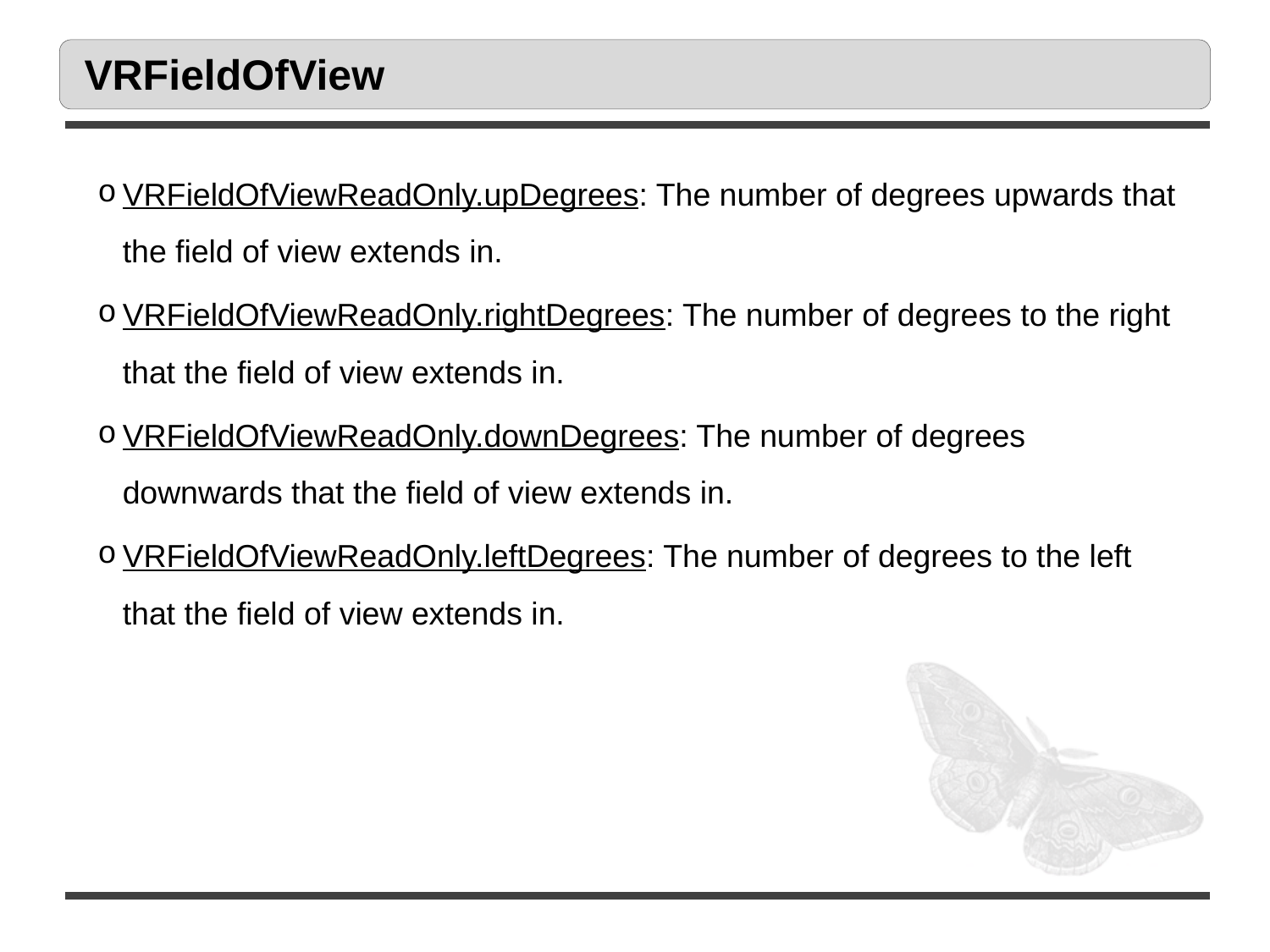

# VRFieldOfView
VRFieldOfViewReadOnly.upDegrees: The number of degrees upwards that the field of view extends in.
VRFieldOfViewReadOnly.rightDegrees: The number of degrees to the right that the field of view extends in.
VRFieldOfViewReadOnly.downDegrees: The number of degrees downwards that the field of view extends in.
VRFieldOfViewReadOnly.leftDegrees: The number of degrees to the left that the field of view extends in.